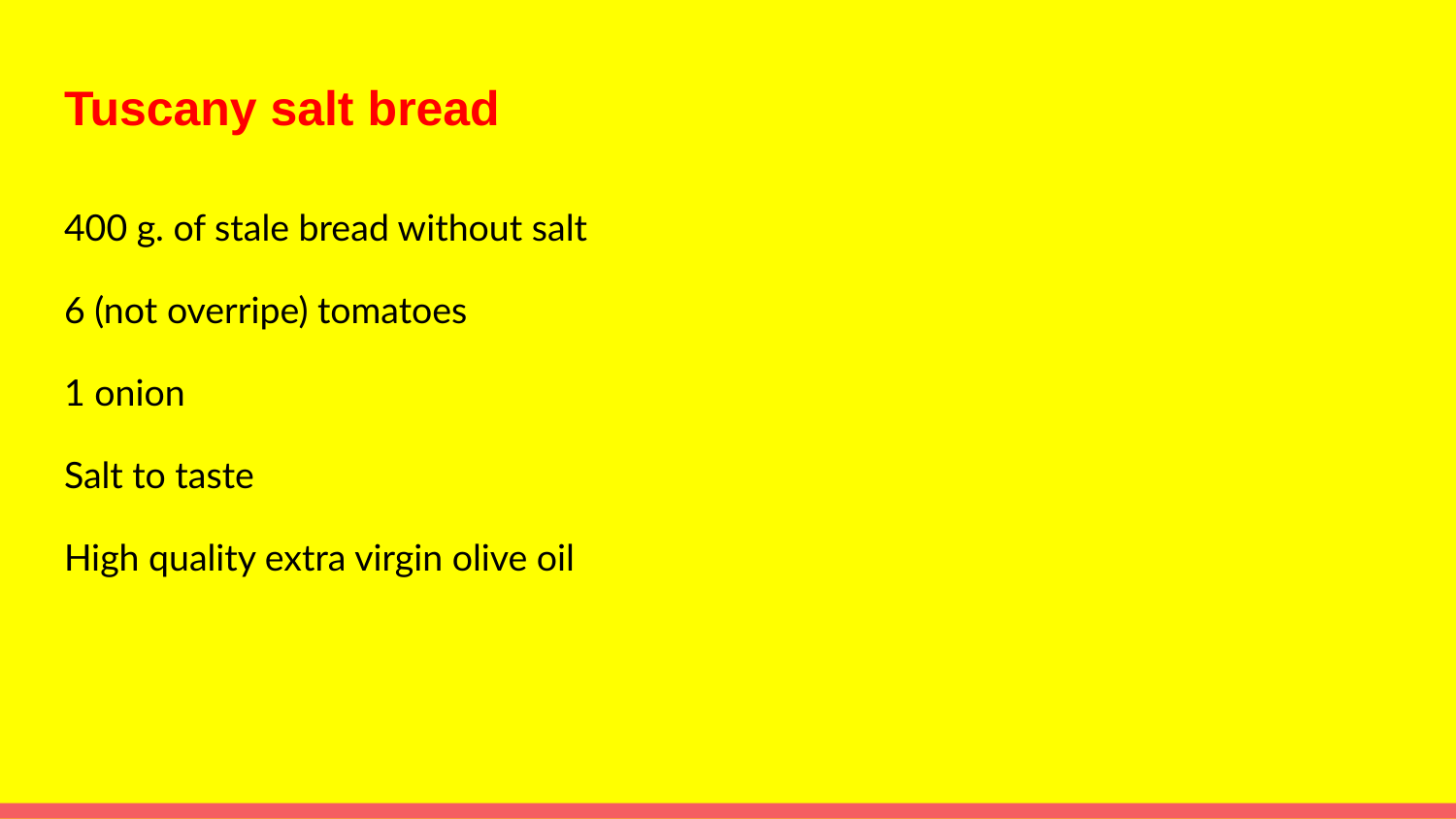

# Tuscany salt bread
400 g. of stale bread without salt
6 (not overripe) tomatoes
1 onion
Salt to taste
High quality extra virgin olive oil